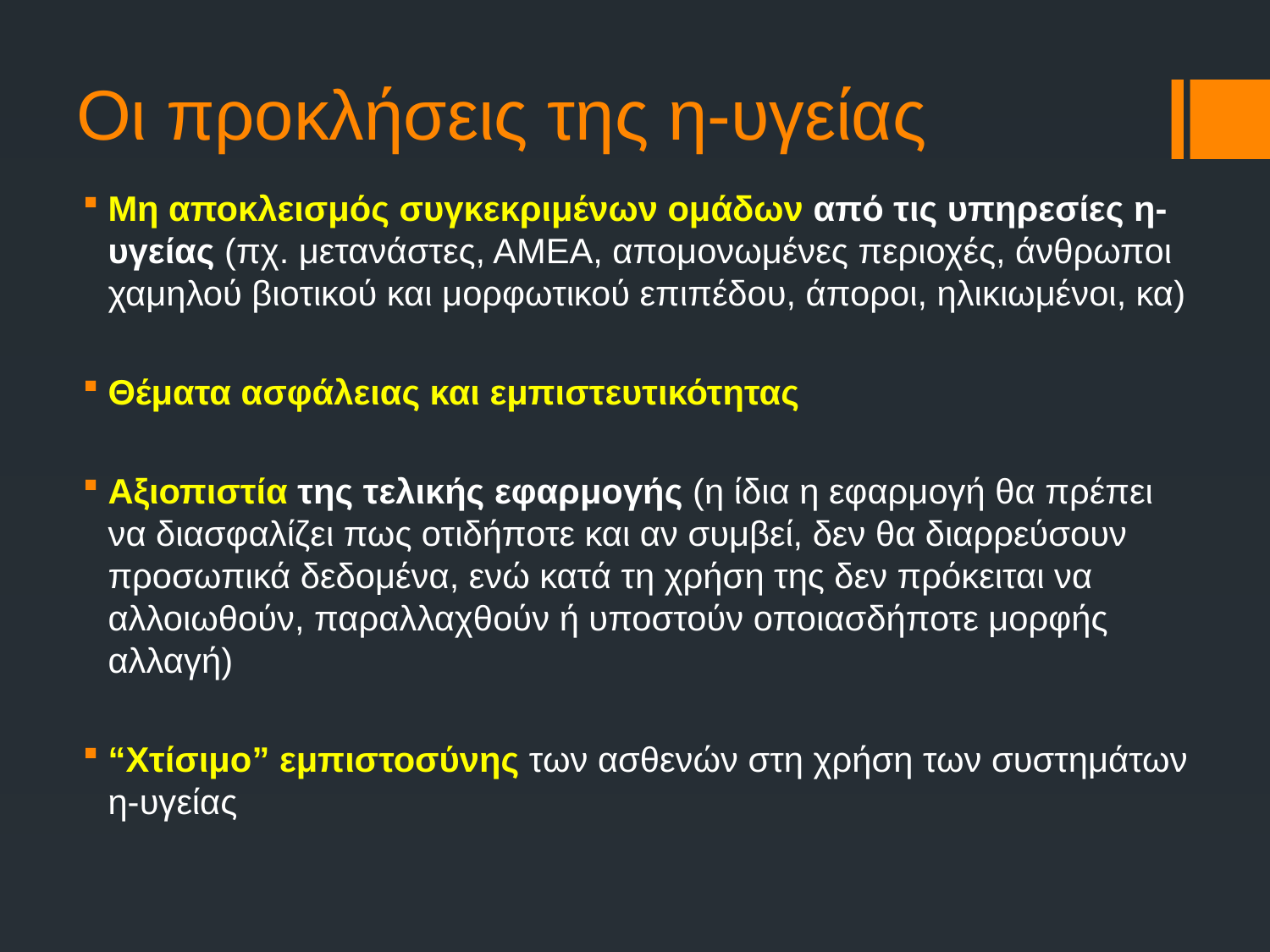

# Οι προκλήσεις της η-υγείας
Μη αποκλεισμός συγκεκριμένων ομάδων από τις υπηρεσίες η-υγείας (πχ. μετανάστες, ΑΜΕΑ, απομονωμένες περιοχές, άνθρωποι χαμηλού βιοτικού και μορφωτικού επιπέδου, άποροι, ηλικιωμένοι, κα)

Θέματα ασφάλειας και εμπιστευτικότητας

Αξιοπιστία της τελικής εφαρμογής (η ίδια η εφαρμογή θα πρέπει να διασφαλίζει πως οτιδήποτε και αν συμβεί, δεν θα διαρρεύσουν προσωπικά δεδομένα, ενώ κατά τη χρήση της δεν πρόκειται να αλλοιωθούν, παραλλαχθούν ή υποστούν οποιασδήποτε μορφής αλλαγή)

“Χτίσιμο” εμπιστοσύνης των ασθενών στη χρήση των συστημάτων η-υγείας